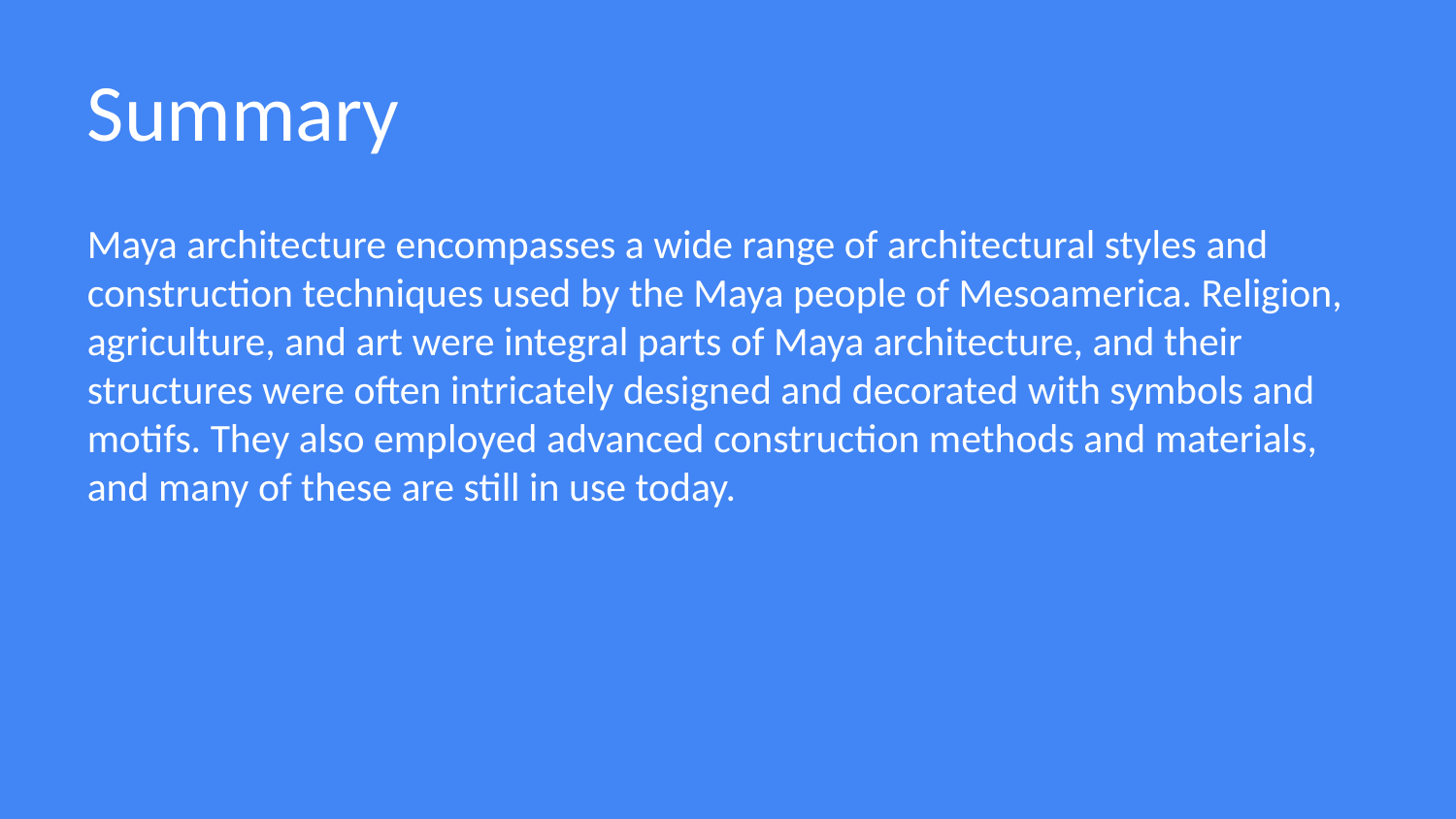

Summary
Maya architecture encompasses a wide range of architectural styles and construction techniques used by the Maya people of Mesoamerica. Religion, agriculture, and art were integral parts of Maya architecture, and their structures were often intricately designed and decorated with symbols and motifs. They also employed advanced construction methods and materials, and many of these are still in use today.